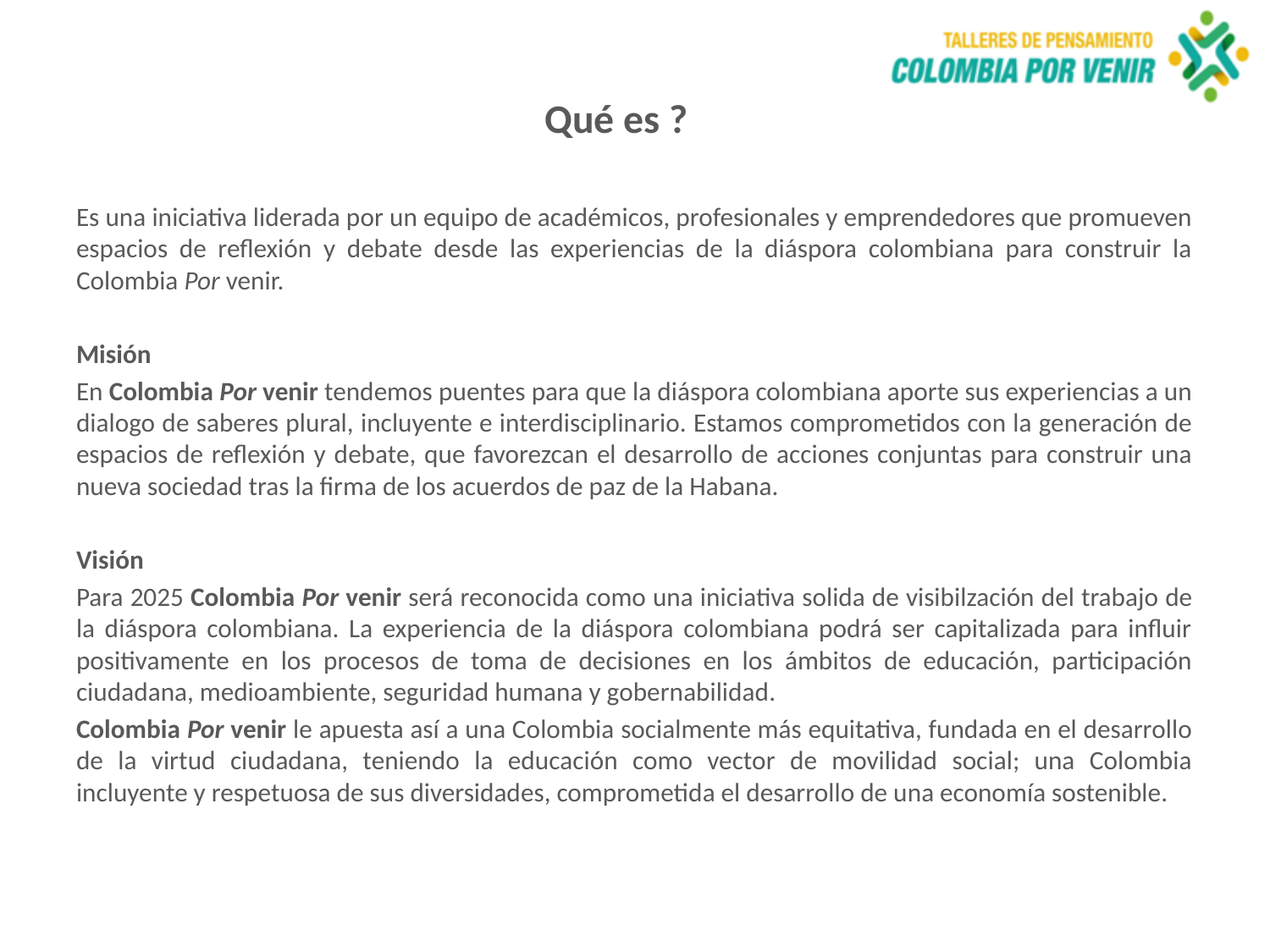

# Qué es ?
Es una iniciativa liderada por un equipo de académicos, profesionales y emprendedores que promueven espacios de reflexión y debate desde las experiencias de la diáspora colombiana para construir la Colombia Por venir.

Misión
En Colombia Por venir tendemos puentes para que la diáspora colombiana aporte sus experiencias a un dialogo de saberes plural, incluyente e interdisciplinario. Estamos comprometidos con la generación de espacios de reflexión y debate, que favorezcan el desarrollo de acciones conjuntas para construir una nueva sociedad tras la firma de los acuerdos de paz de la Habana.

Visión
Para 2025 Colombia Por venir será reconocida como una iniciativa solida de visibilzación del trabajo de la diáspora colombiana. La experiencia de la diáspora colombiana podrá ser capitalizada para influir positivamente en los procesos de toma de decisiones en los ámbitos de educación, participación ciudadana, medioambiente, seguridad humana y gobernabilidad.
Colombia Por venir le apuesta así a una Colombia socialmente más equitativa, fundada en el desarrollo de la virtud ciudadana, teniendo la educación como vector de movilidad social; una Colombia incluyente y respetuosa de sus diversidades, comprometida el desarrollo de una economía sostenible.